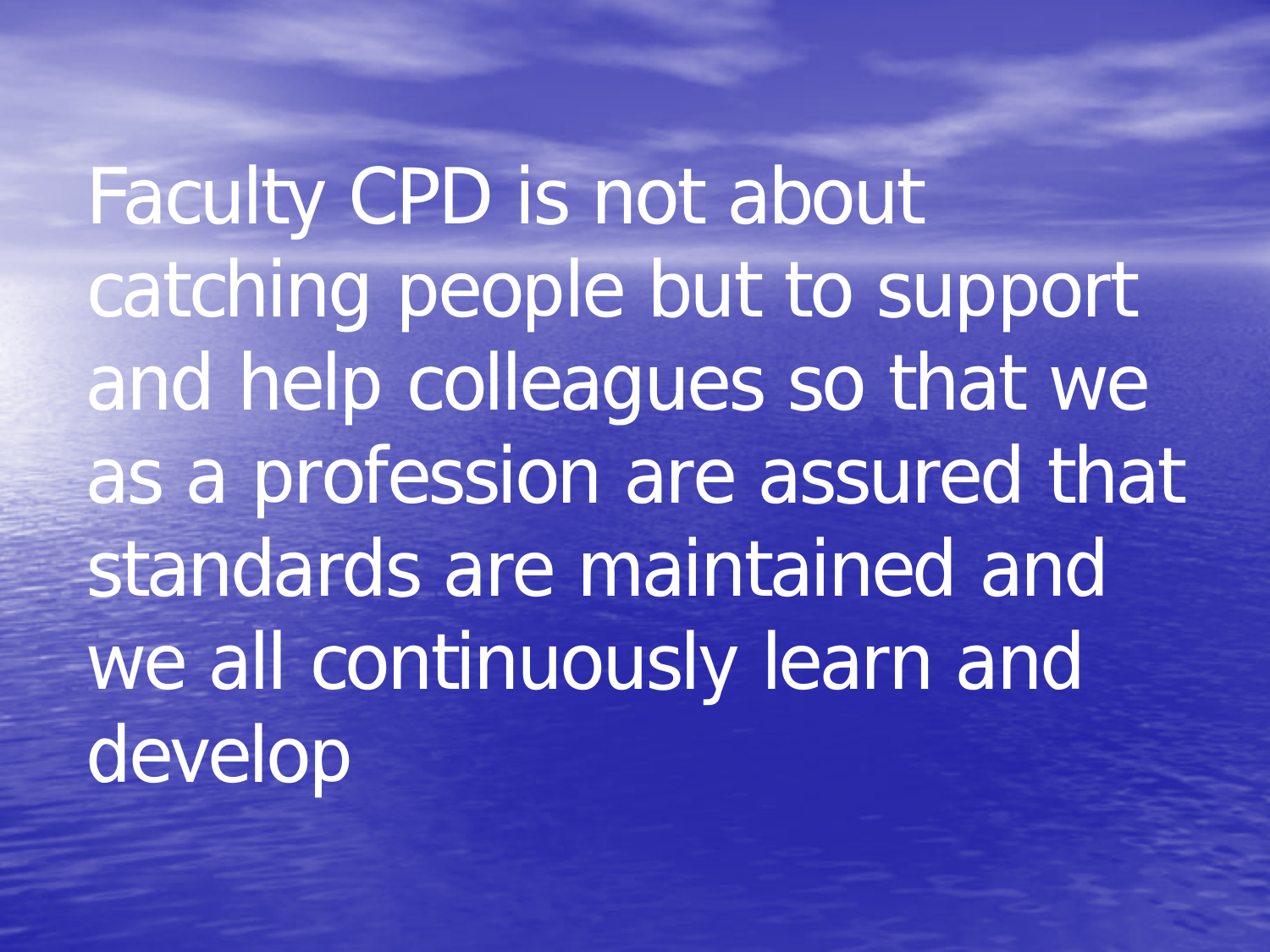

# Faculty CPD is not about catching people but to support and help colleagues so that we as a profession are assured that standards are maintained and we all continuously learn and develop